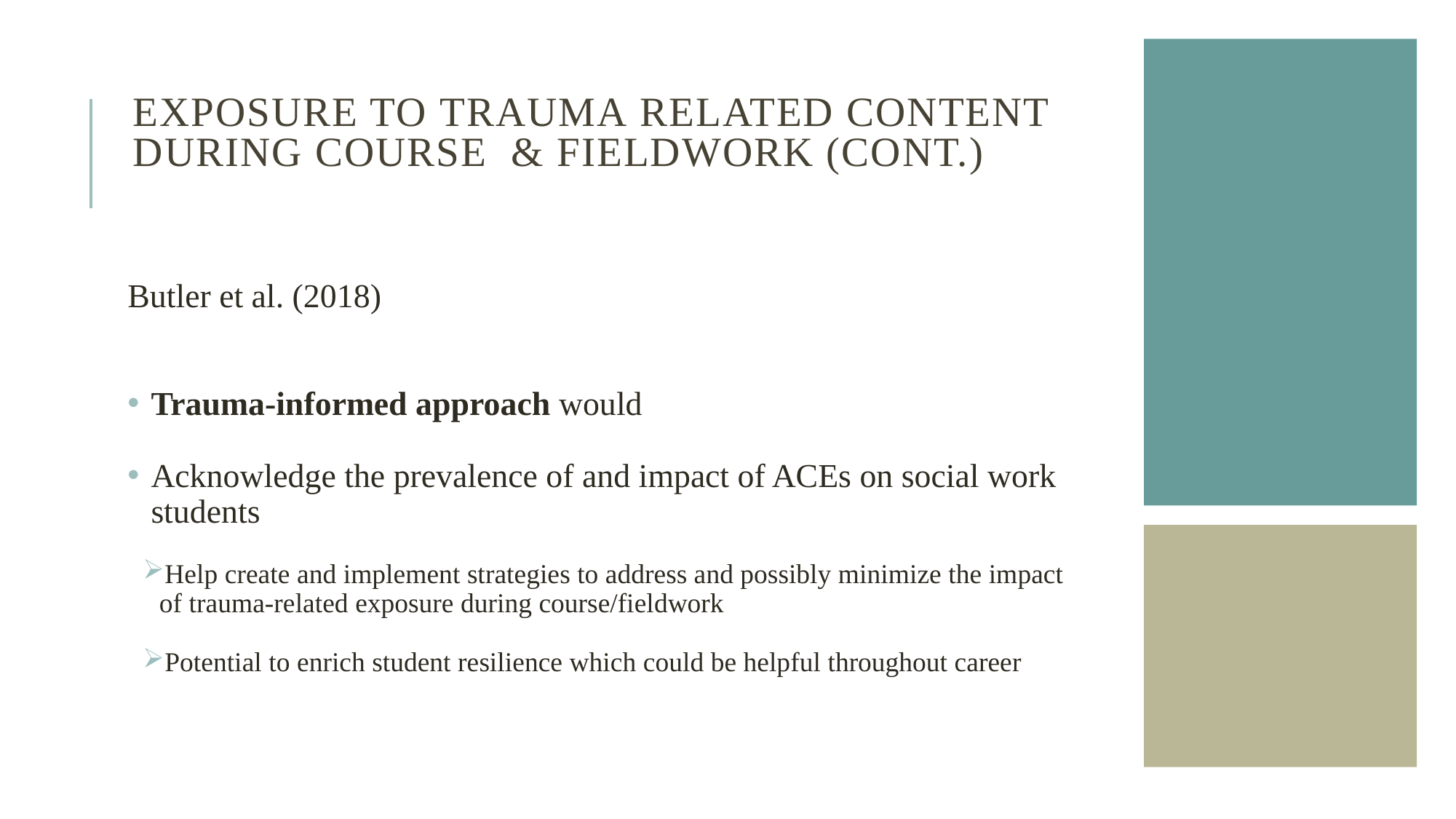

# EXPOSURE TO TRAUMA RELATED CONTENT  DURING COURSE  & FIELDWORK (cont.)
Butler et al. (2018)

Trauma-informed approach would

Acknowledge the prevalence of and impact of ACEs on social work students

Help create and implement strategies to address and possibly minimize the impact of trauma-related exposure during course/fieldwork

Potential to enrich student resilience which could be helpful throughout career